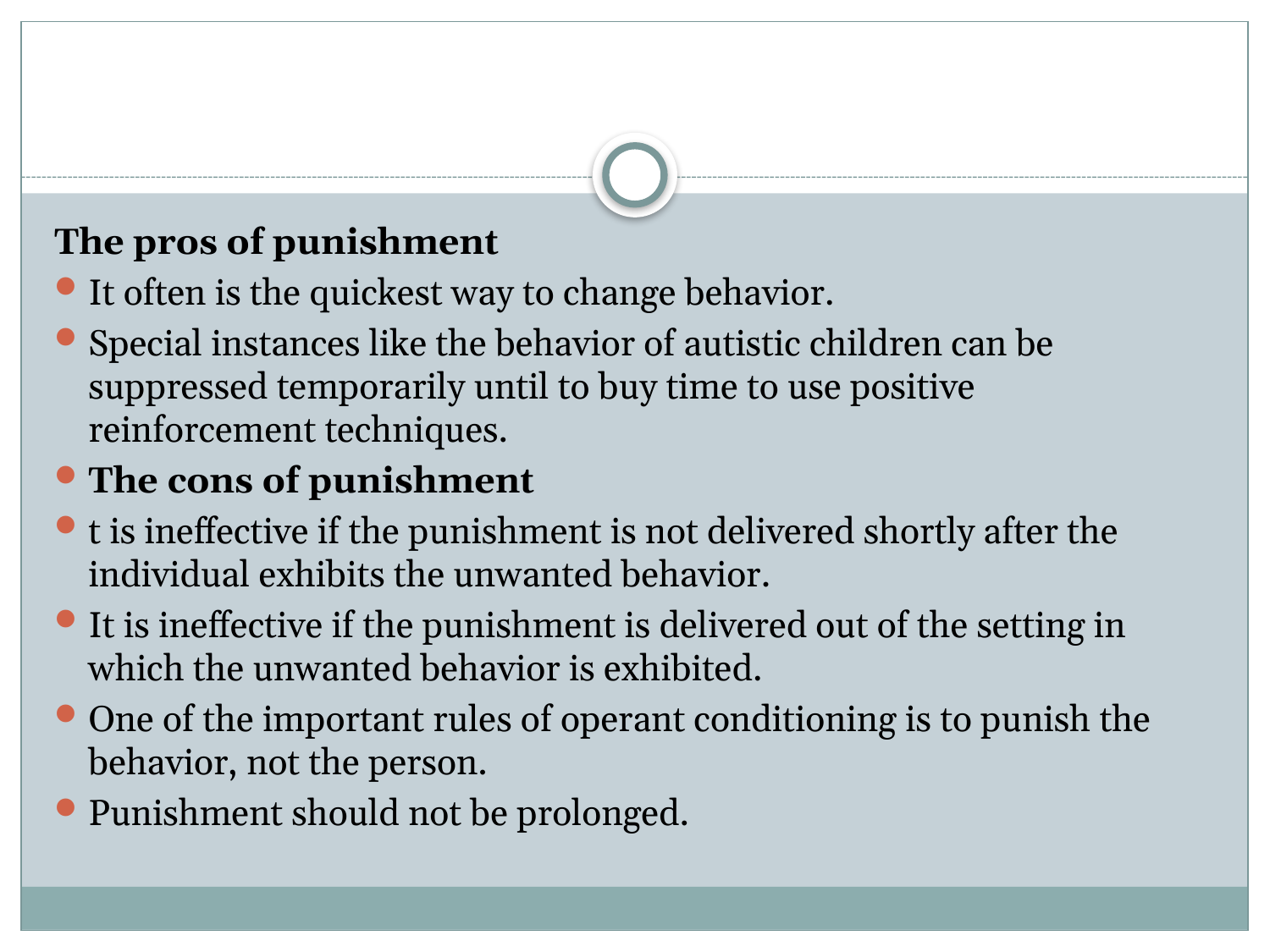

#
The pros of punishment
It often is the quickest way to change behavior. 
Special instances like the behavior of autistic children can be suppressed temporarily until to buy time to use positive reinforcement techniques.
The cons of punishment 
t is ineffective if the punishment is not delivered shortly after the individual exhibits the unwanted behavior. 
It is ineffective if the punishment is delivered out of the setting in which the unwanted behavior is exhibited.
One of the important rules of operant conditioning is to punish the behavior, not the person. 
Punishment should not be prolonged.